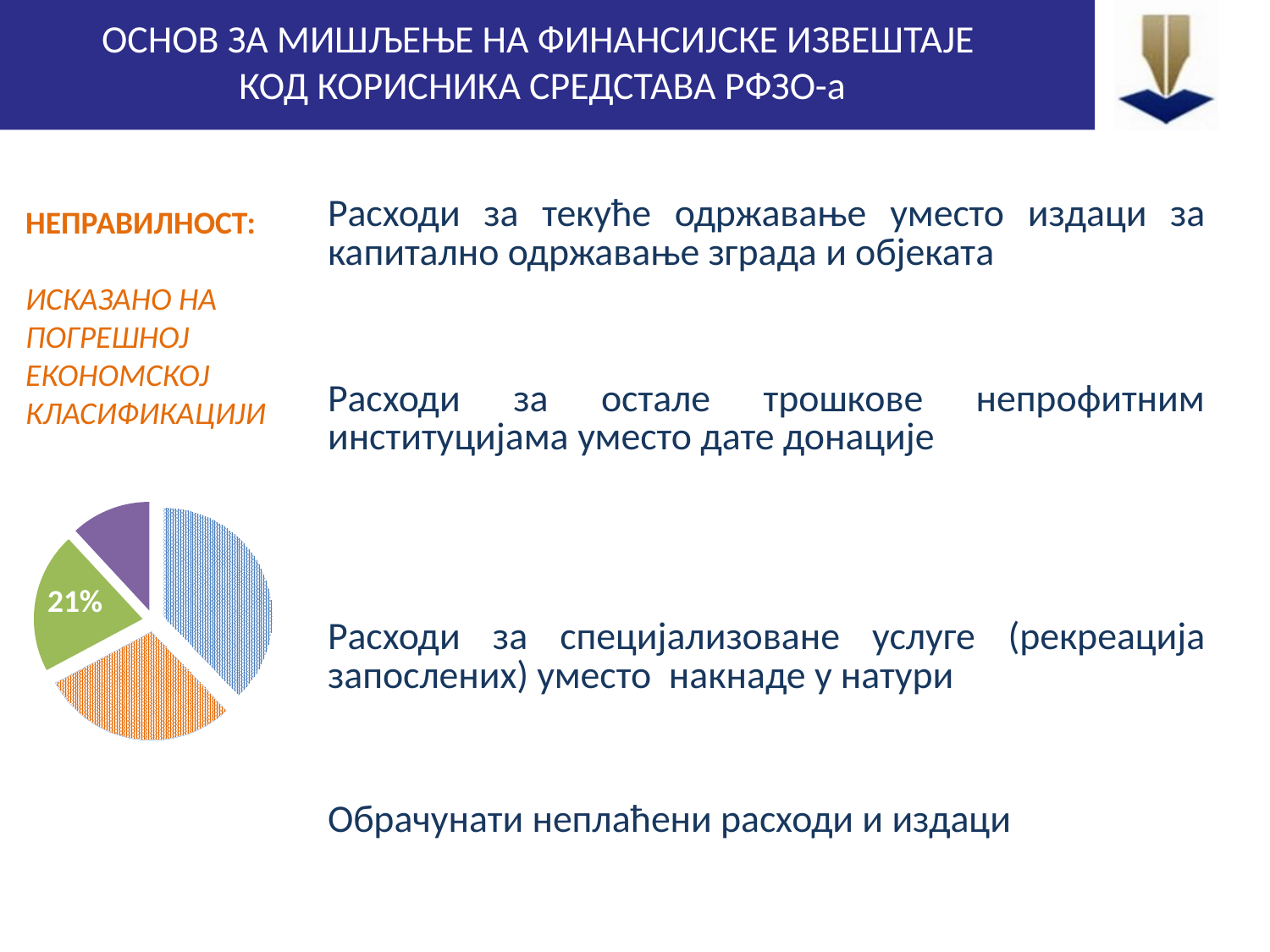

ОСНОВ ЗА МИШЉЕЊЕ НА ФИНАНСИЈСКЕ ИЗВЕШТАЈЕ
КОД КОРИСНИКА СРЕДСТАВА РФЗО-а
| Расходи за текуће одржавање уместо издаци за капитално одржавање зграда и објеката |
| --- |
| Расходи за остале трошкове непрофитним институцијама уместо дате донације |
| Расходи за специјализоване услуге (рекреацијa запослених) уместо накнаде у натури |
| Обрачунати неплаћени расходи и издаци |
НЕПРАВИЛНОСТ:

ИСКАЗАНО НА ПОГРЕШНОЈ
ЕКОНОМСКОЈ
КЛАСИФИКАЦИЈИ

### Chart

| Category | Sales |
|---|---|
| Искзано на погрешном конту | 375444.0 |
| Исказано у мањем износу | 290215.0 |
| Исказано у већем износу | 207188.0 |
| Исказано из погрешног извора | 117757.0 |

### Chart

| Category |
|---|
21%